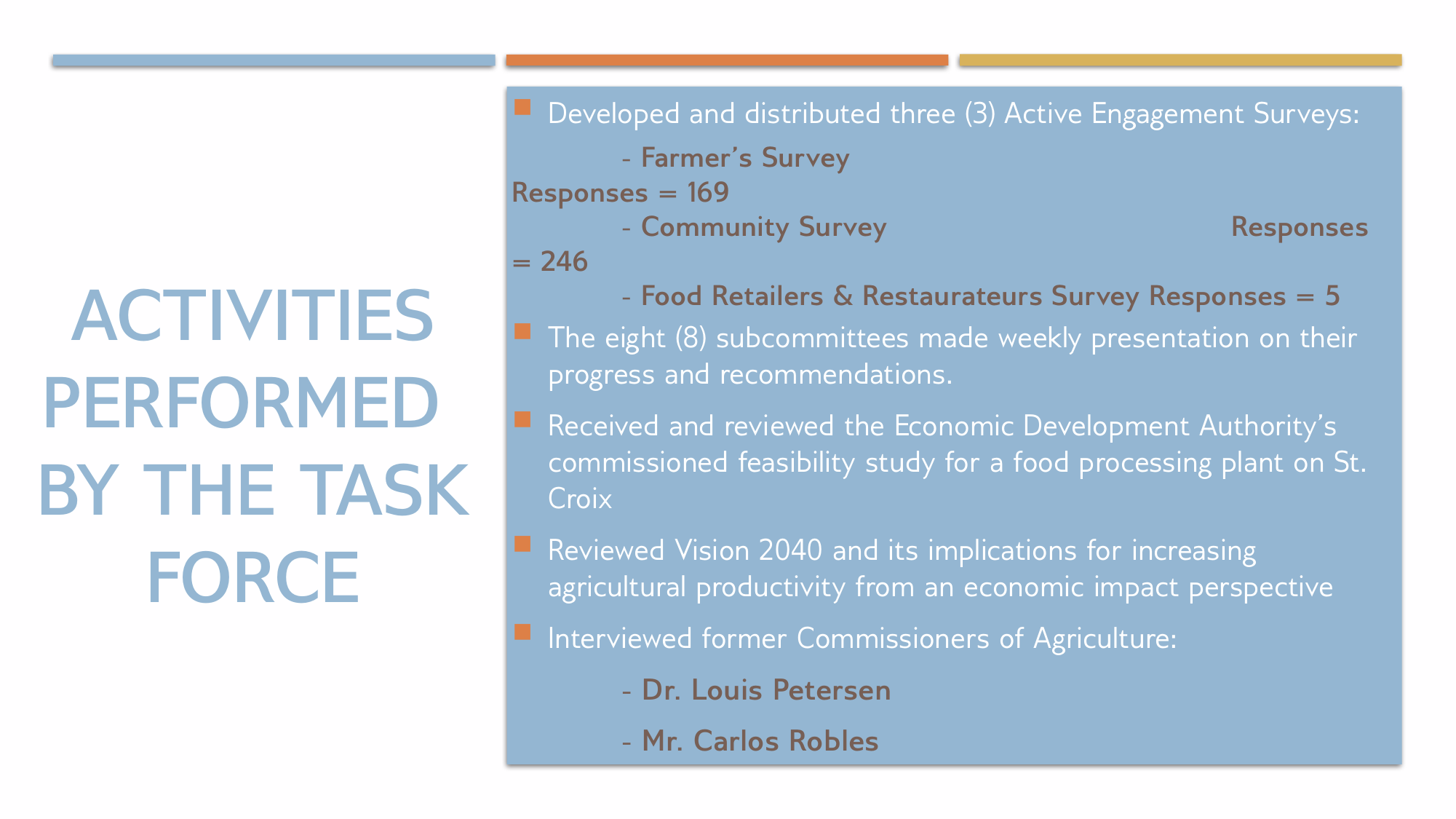

# Activities Performed BY THE TASK FORCE

Developed and distributed three (3) Active Engagement Surveys:
	- Farmer’s Survey                      		    	Responses = 169
	- Community Survey              		       Responses = 246
	- Food Retailers & Restaurateurs Survey Responses = 5
The eight (8) subcommittees made weekly presentation on their progress and recommendations.
Received and reviewed the Economic Development Authority’s commissioned feasibility study for a food processing plant on St. Croix
Reviewed Vision 2040 and its implications for increasing agricultural productivity from an economic impact perspective
Interviewed former Commissioners of Agriculture:
	- Dr. Louis Petersen
 	- Mr. Carlos Robles